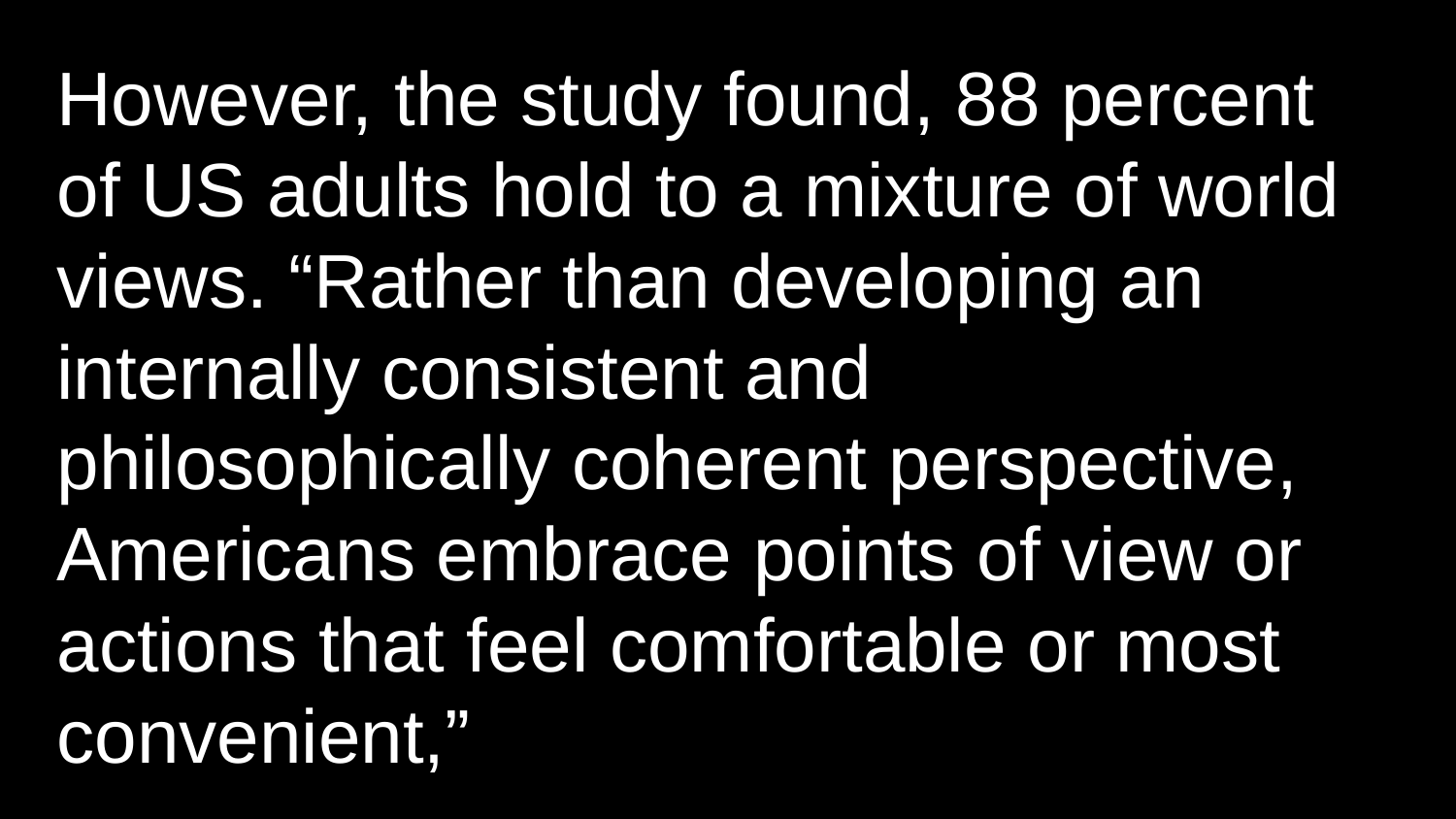

However, the study found, 88 percent of US adults hold to a mixture of world views. “Rather than developing an internally consistent and philosophically coherent perspective, Americans embrace points of view or actions that feel comfortable or most convenient,”